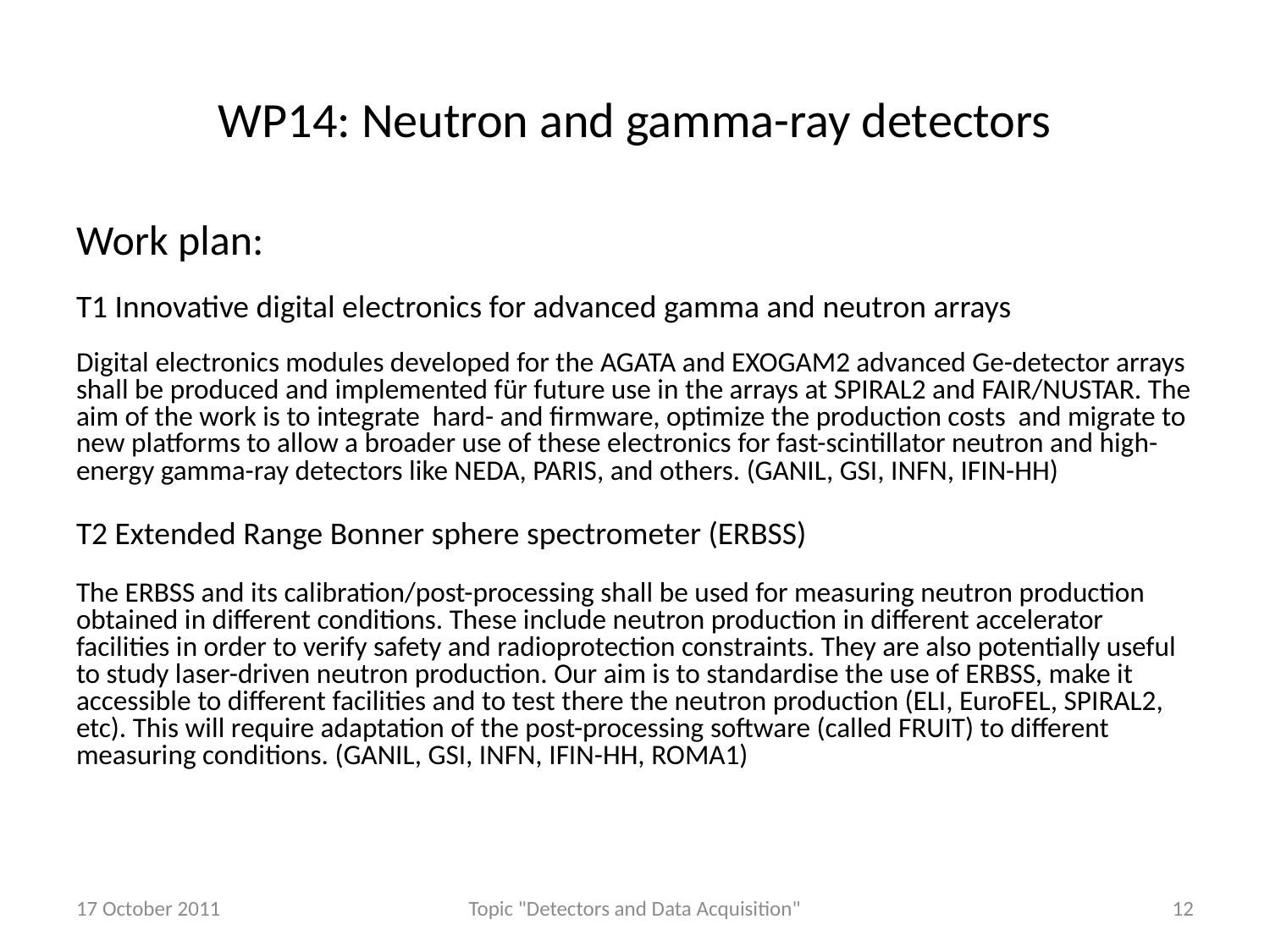

# WP14: Neutron and gamma-ray detectors
Work plan:

T1 Innovative digital electronics for advanced gamma and neutron arrays

Digital electronics modules developed for the AGATA and EXOGAM2 advanced Ge-detector arrays shall be produced and implemented für future use in the arrays at SPIRAL2 and FAIR/NUSTAR. The aim of the work is to integrate  hard- and firmware, optimize the production costs  and migrate to new platforms to allow a broader use of these electronics for fast-scintillator neutron and high-energy gamma-ray detectors like NEDA, PARIS, and others. (GANIL, GSI, INFN, IFIN-HH)

T2 Extended Range Bonner sphere spectrometer (ERBSS)

The ERBSS and its calibration/post-processing shall be used for measuring neutron production obtained in different conditions. These include neutron production in different accelerator facilities in order to verify safety and radioprotection constraints. They are also potentially useful to study laser-driven neutron production. Our aim is to standardise the use of ERBSS, make it accessible to different facilities and to test there the neutron production (ELI, EuroFEL, SPIRAL2, etc). This will require adaptation of the post-processing software (called FRUIT) to different measuring conditions. (GANIL, GSI, INFN, IFIN-HH, ROMA1)

17 October 2011
Topic "Detectors and Data Acquisition"
12